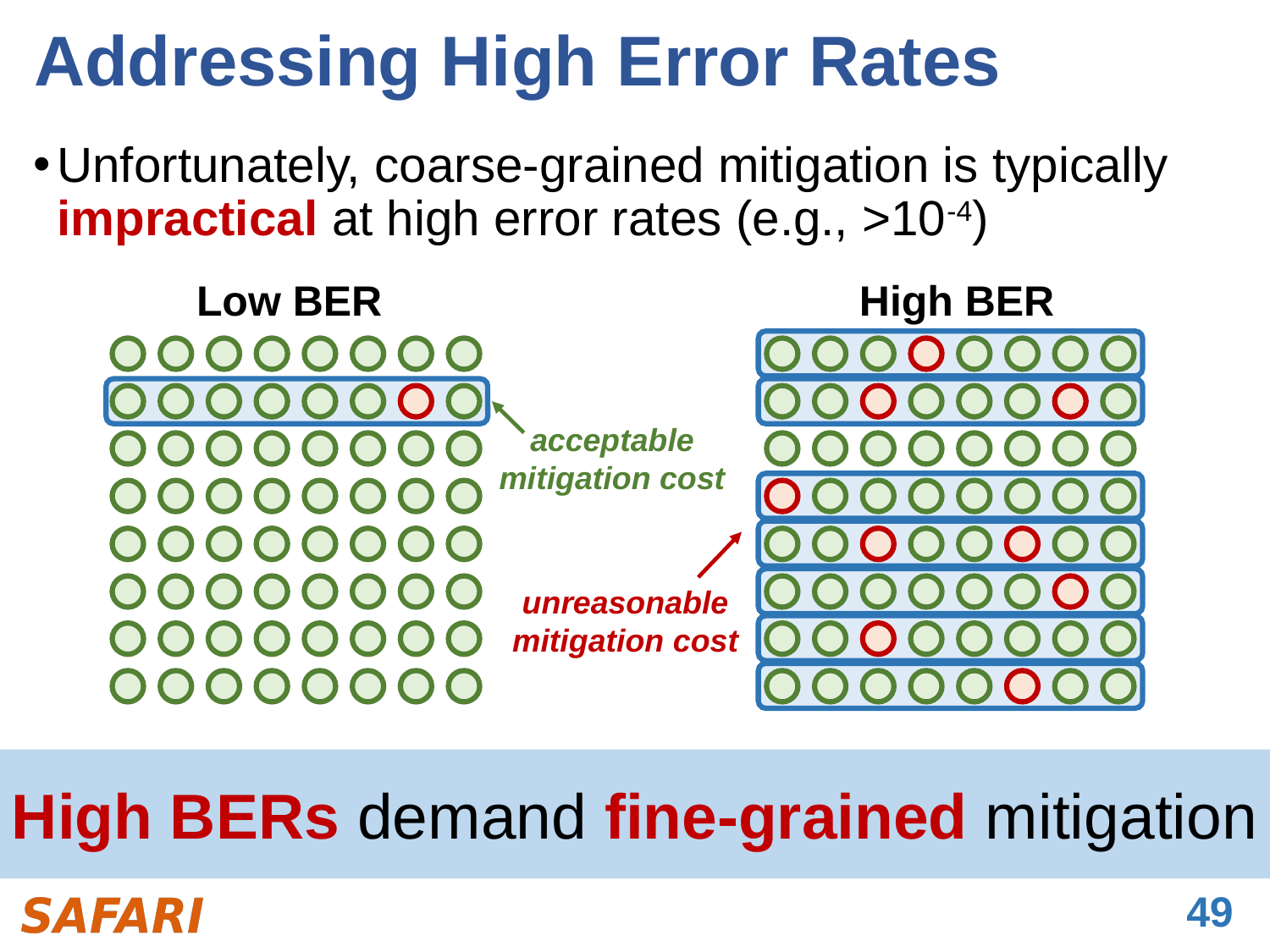

# Addressing High Error Rates
Unfortunately, coarse-grained mitigation is typically impractical at high error rates (e.g., >10-4)
Low BER
High BER

acceptable mitigation cost

unreasonable mitigation cost

High BERs demand fine-grained mitigation
49